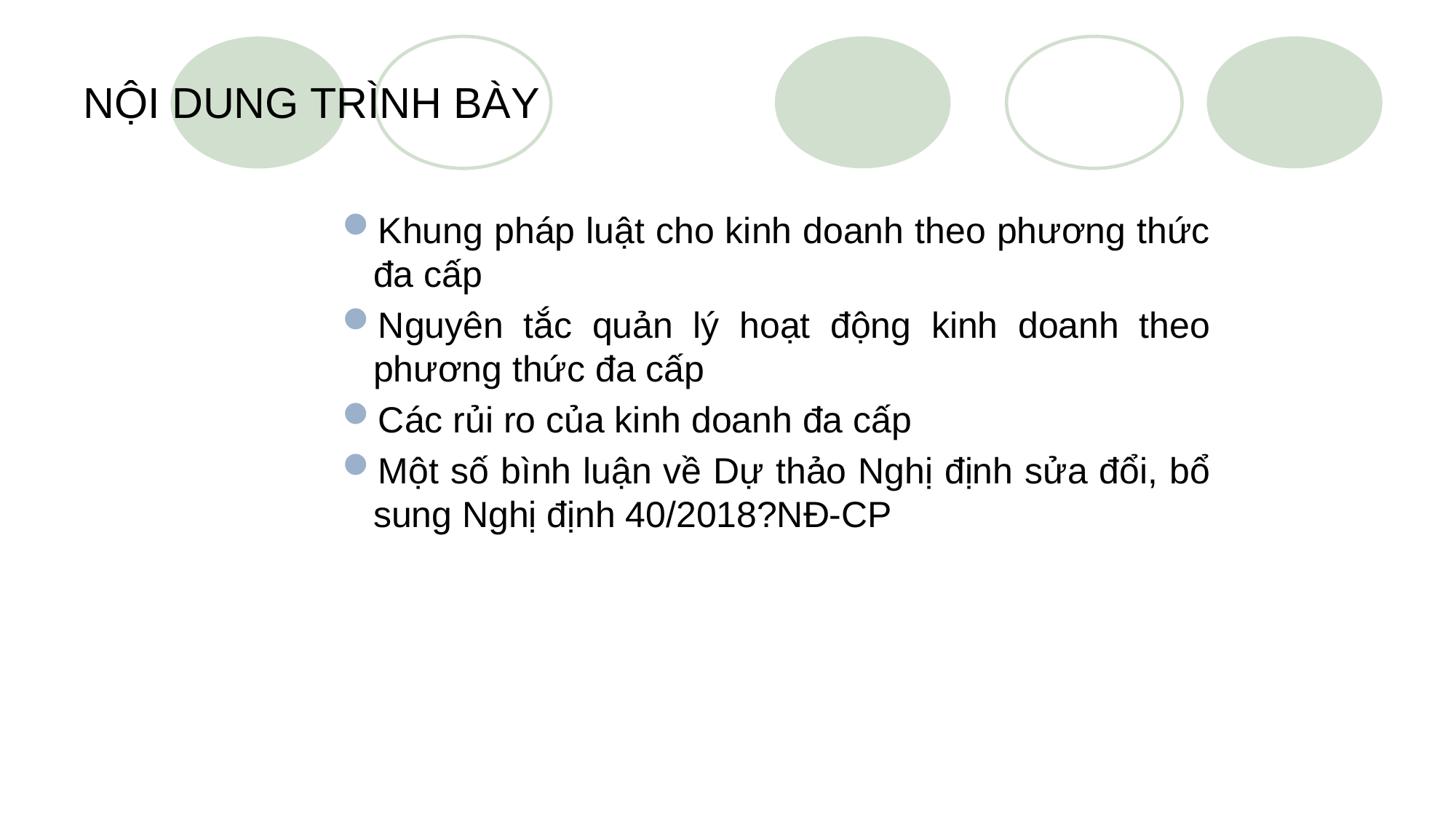

# NỘI DUNG TRÌNH BÀY
Khung pháp luật cho kinh doanh theo phương thức đa cấp
Nguyên tắc quản lý hoạt động kinh doanh theo phương thức đa cấp
Các rủi ro của kinh doanh đa cấp
Một số bình luận về Dự thảo Nghị định sửa đổi, bổ sung Nghị định 40/2018?NĐ-CP